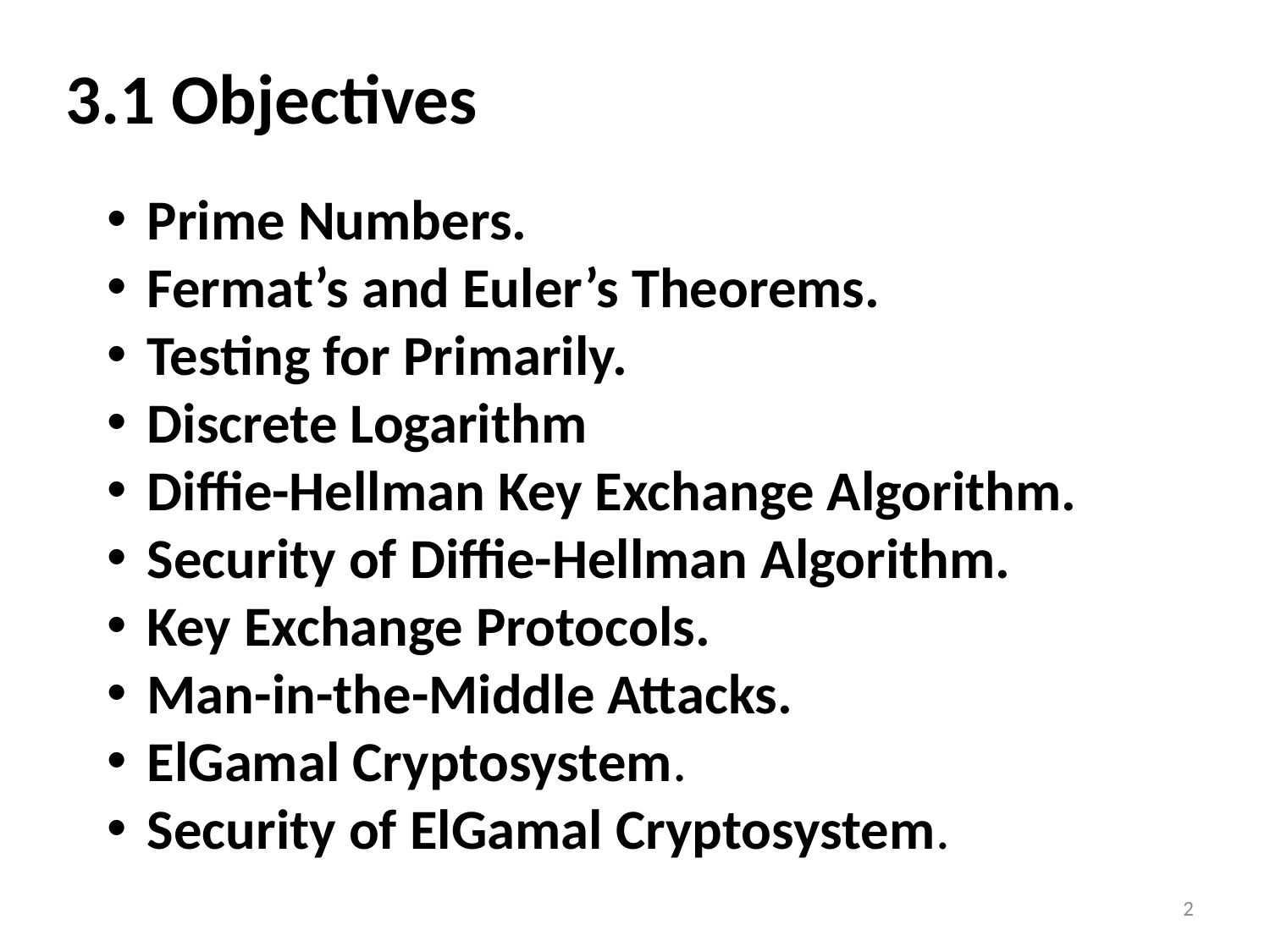

# 3.1 Objectives
Prime Numbers.
Fermat’s and Euler’s Theorems.
Testing for Primarily.
Discrete Logarithm
Diffie-Hellman Key Exchange Algorithm.
Security of Diffie-Hellman Algorithm.
Key Exchange Protocols.
Man-in-the-Middle Attacks.
ElGamal Cryptosystem.
Security of ElGamal Cryptosystem.

2